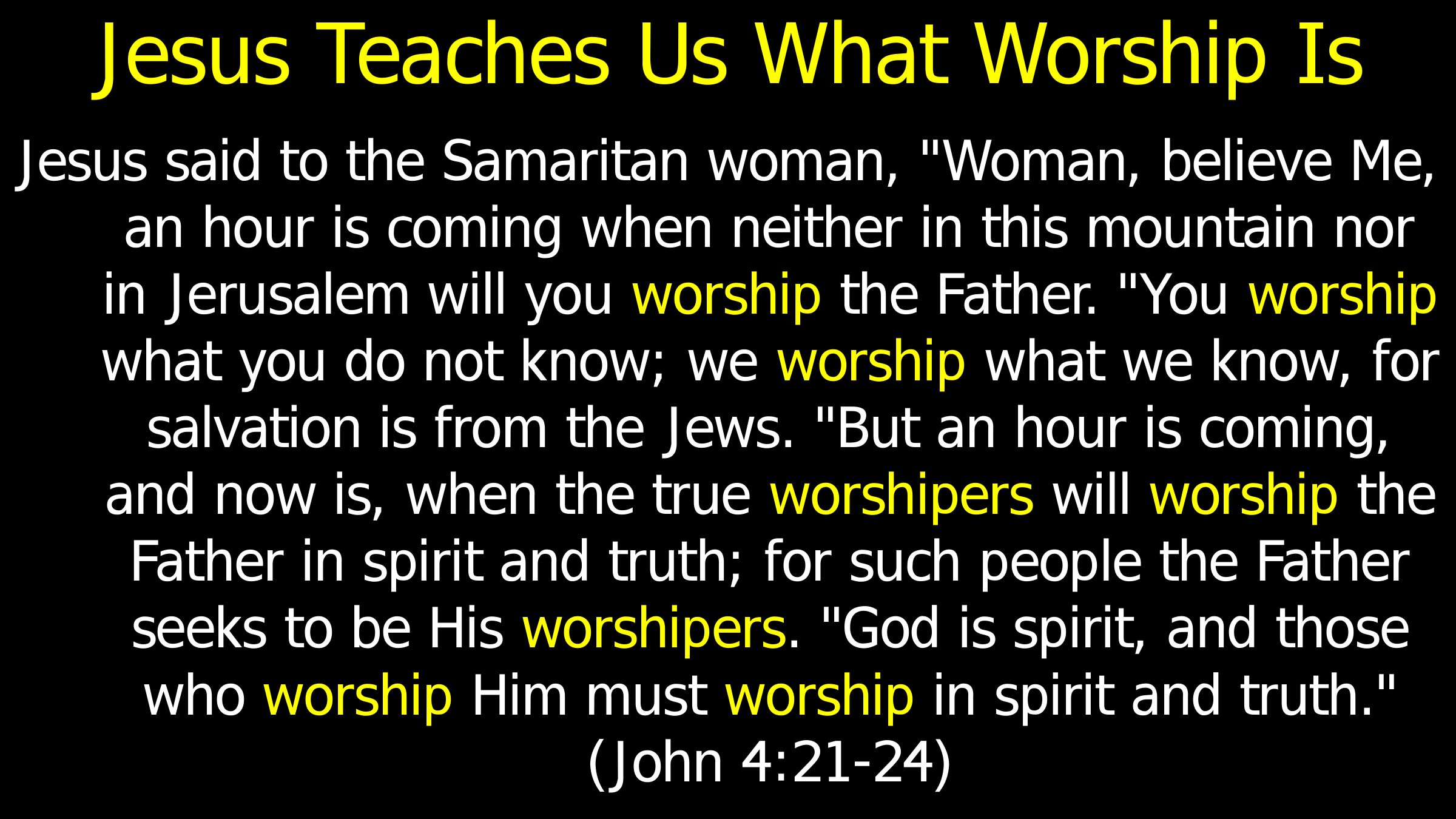

# Jesus Teaches Us What Worship Is
Jesus said to the Samaritan woman, "Woman, believe Me, an hour is coming when neither in this mountain nor in Jerusalem will you worship the Father. "You worship what you do not know; we worship what we know, for salvation is from the Jews. "But an hour is coming, and now is, when the true worshipers will worship the Father in spirit and truth; for such people the Father seeks to be His worshipers. "God is spirit, and those who worship Him must worship in spirit and truth." (John 4:21-24)